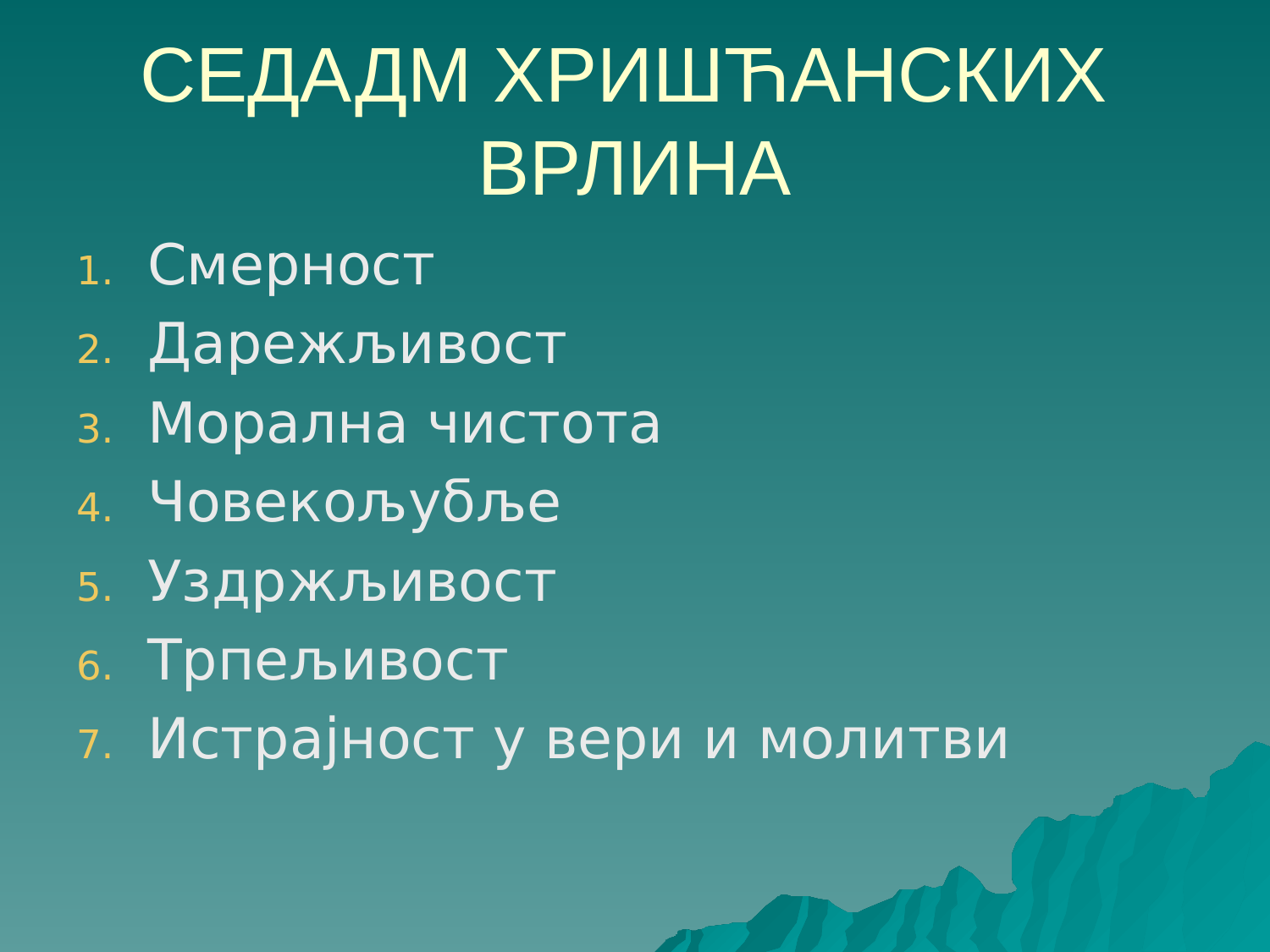

# СЕДАДМ ХРИШЋАНСКИХ ВРЛИНА
Смерност
Дарежљивост
Морална чистота
Човекољубље
Уздржљивост
Трпељивост
Истрајност у вери и молитви